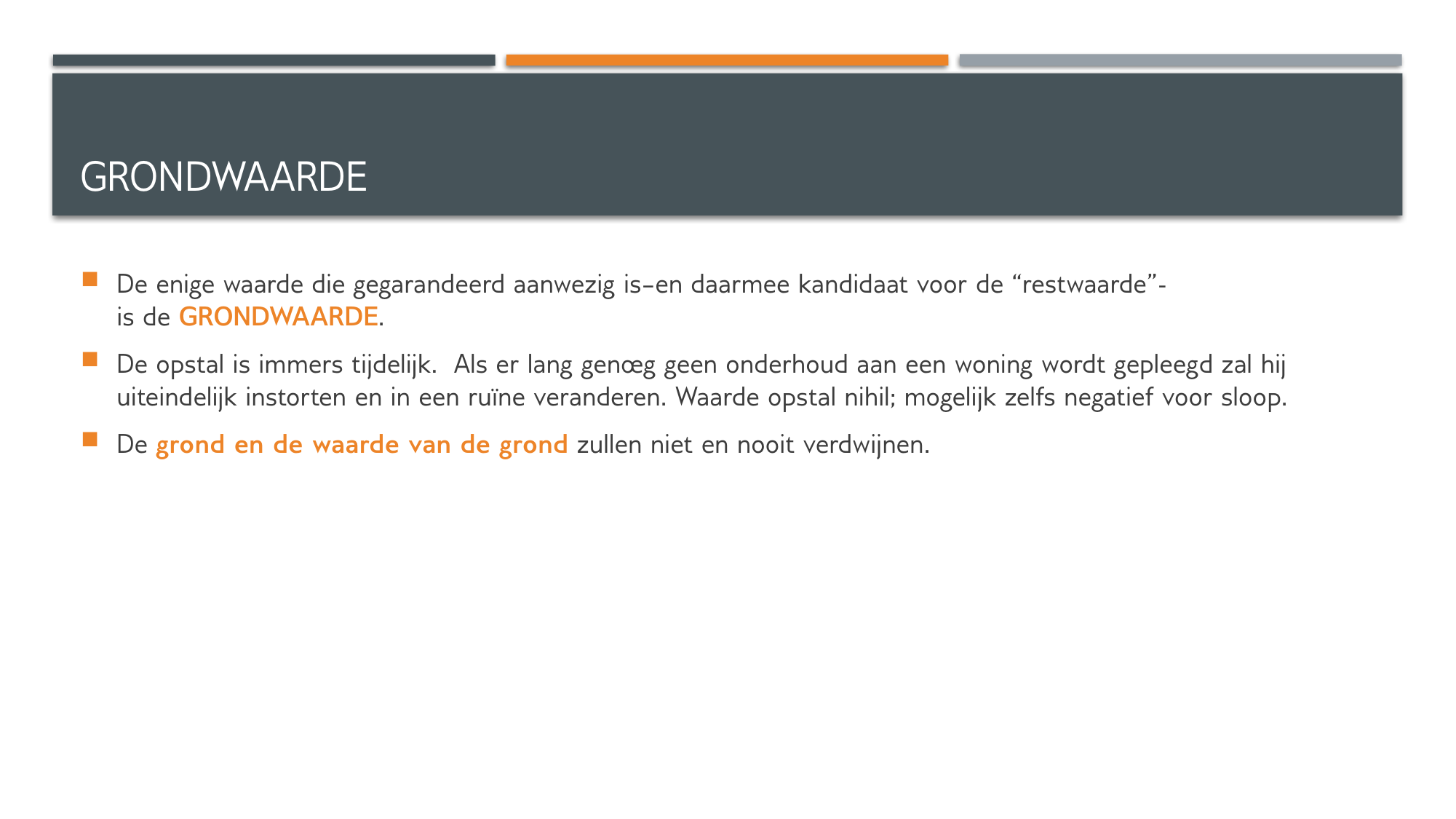

# GRONDWAARDE
De enige waarde die gegarandeerd aanwezig is–en daarmee kandidaat voor de “restwaarde”-
is de GRONDWAARDE.
De opstal is immers tijdelijk.  Als er lang genoeg geen onderhoud aan een woning wordt gepleegd zal hij uiteindelijk instorten en in een ruïne veranderen. Waarde opstal nihil; mogelijk zelfs negatief voor sloop.
De grond en de waarde van de grond zullen niet en nooit verdwijnen.